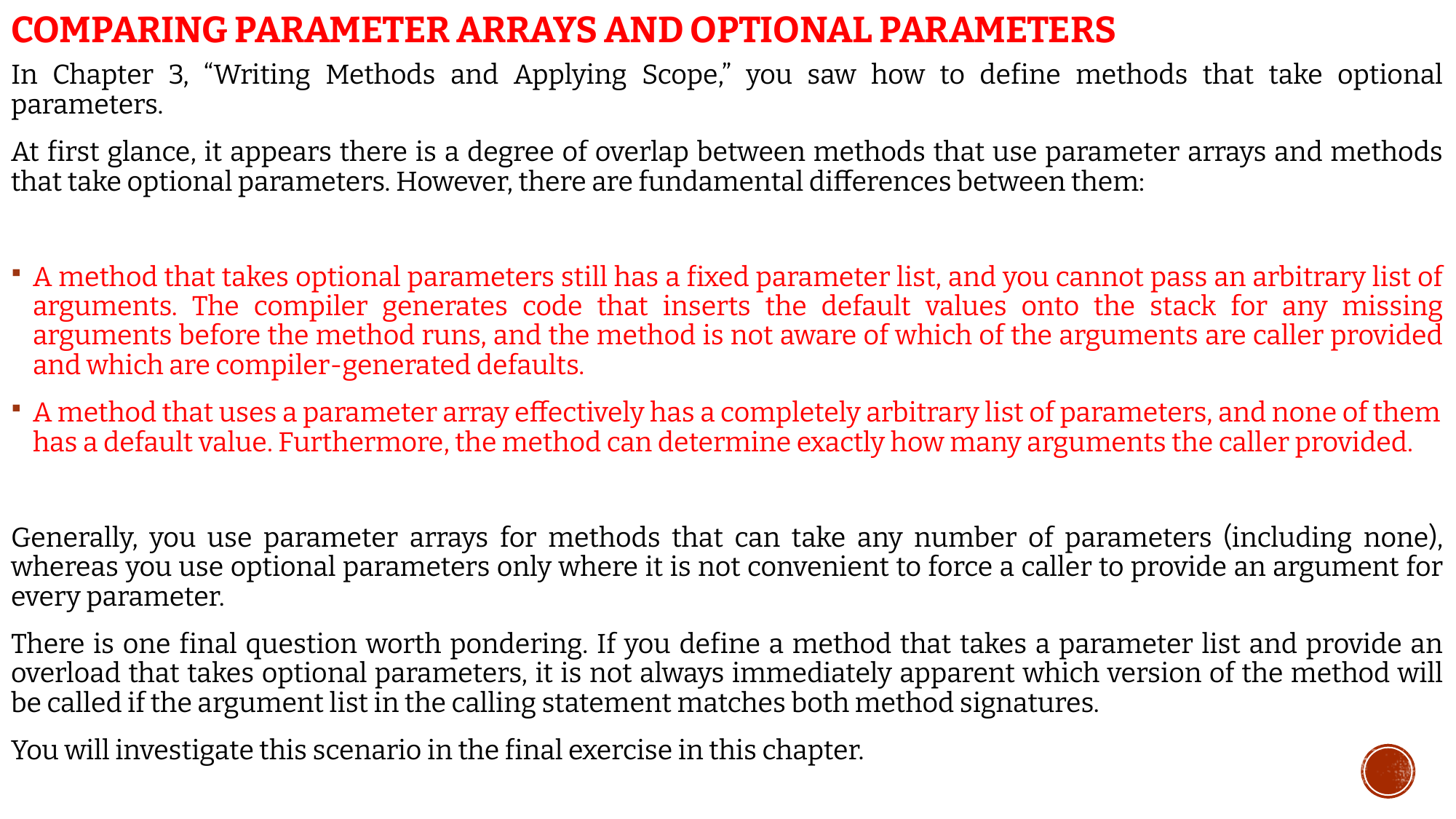

# Comparing Parameter Arrays and Optional Parameters
In Chapter 3, “Writing Methods and Applying Scope,” you saw how to define methods that take optional parameters.
At first glance, it appears there is a degree of overlap between methods that use parameter arrays and methods that take optional parameters. However, there are fundamental differences between them:

A method that takes optional parameters still has a fixed parameter list, and you cannot pass an arbitrary list of arguments. The compiler generates code that inserts the default values onto the stack for any missing arguments before the method runs, and the method is not aware of which of the arguments are caller provided and which are compiler-generated defaults.
A method that uses a parameter array effectively has a completely arbitrary list of parameters, and none of them has a default value. Furthermore, the method can determine exactly how many arguments the caller provided.

Generally, you use parameter arrays for methods that can take any number of parameters (including none), whereas you use optional parameters only where it is not convenient to force a caller to provide an argument for every parameter.
There is one final question worth pondering. If you define a method that takes a parameter list and provide an overload that takes optional parameters, it is not always immediately apparent which version of the method will be called if the argument list in the calling statement matches both method signatures.
You will investigate this scenario in the final exercise in this chapter.